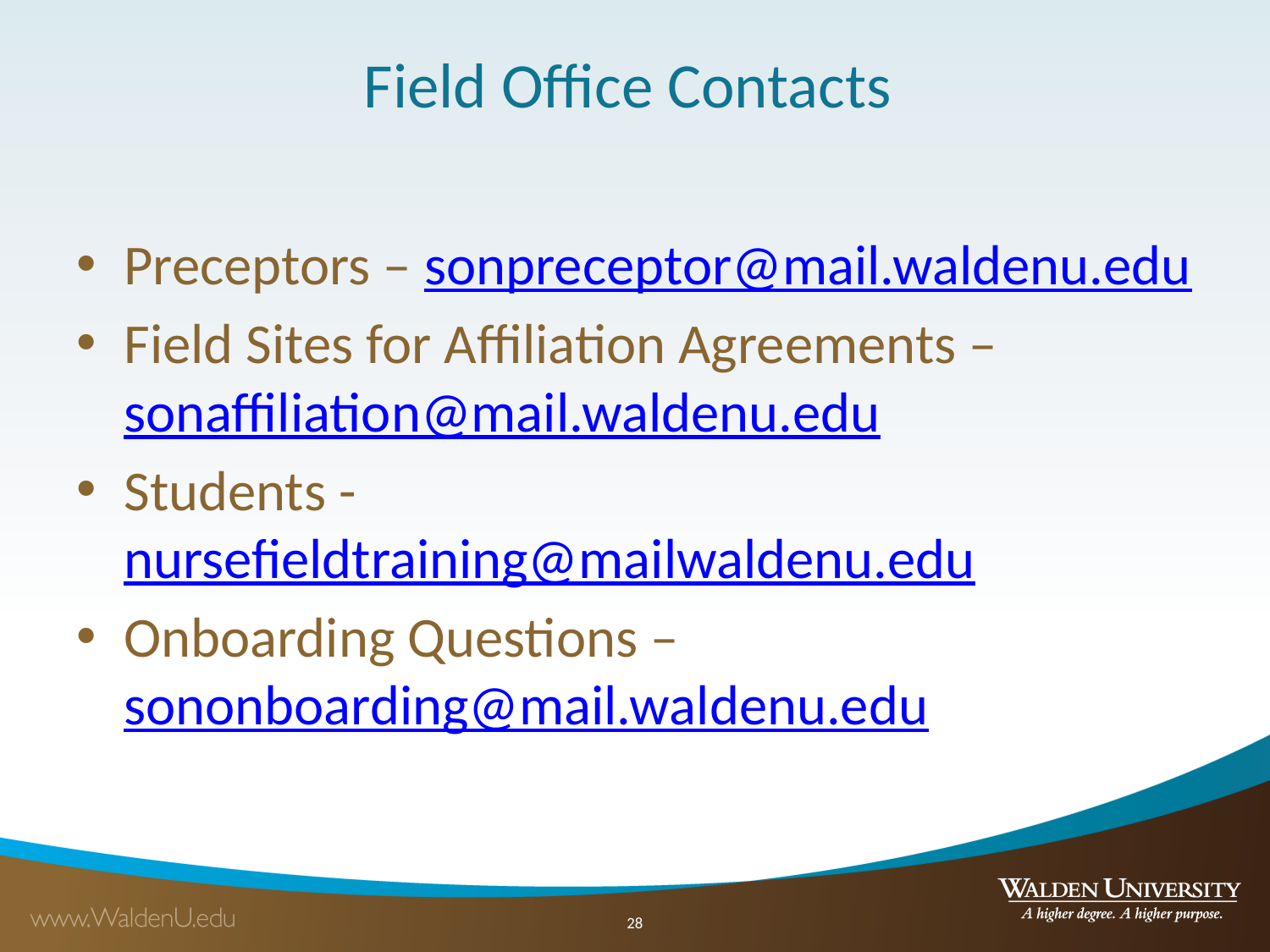

# Field Office Contacts
Preceptors – sonpreceptor@mail.waldenu.edu
Field Sites for Affiliation Agreements – sonaffiliation@mail.waldenu.edu
Students - nursefieldtraining@mailwaldenu.edu
Onboarding Questions – sononboarding@mail.waldenu.edu

28